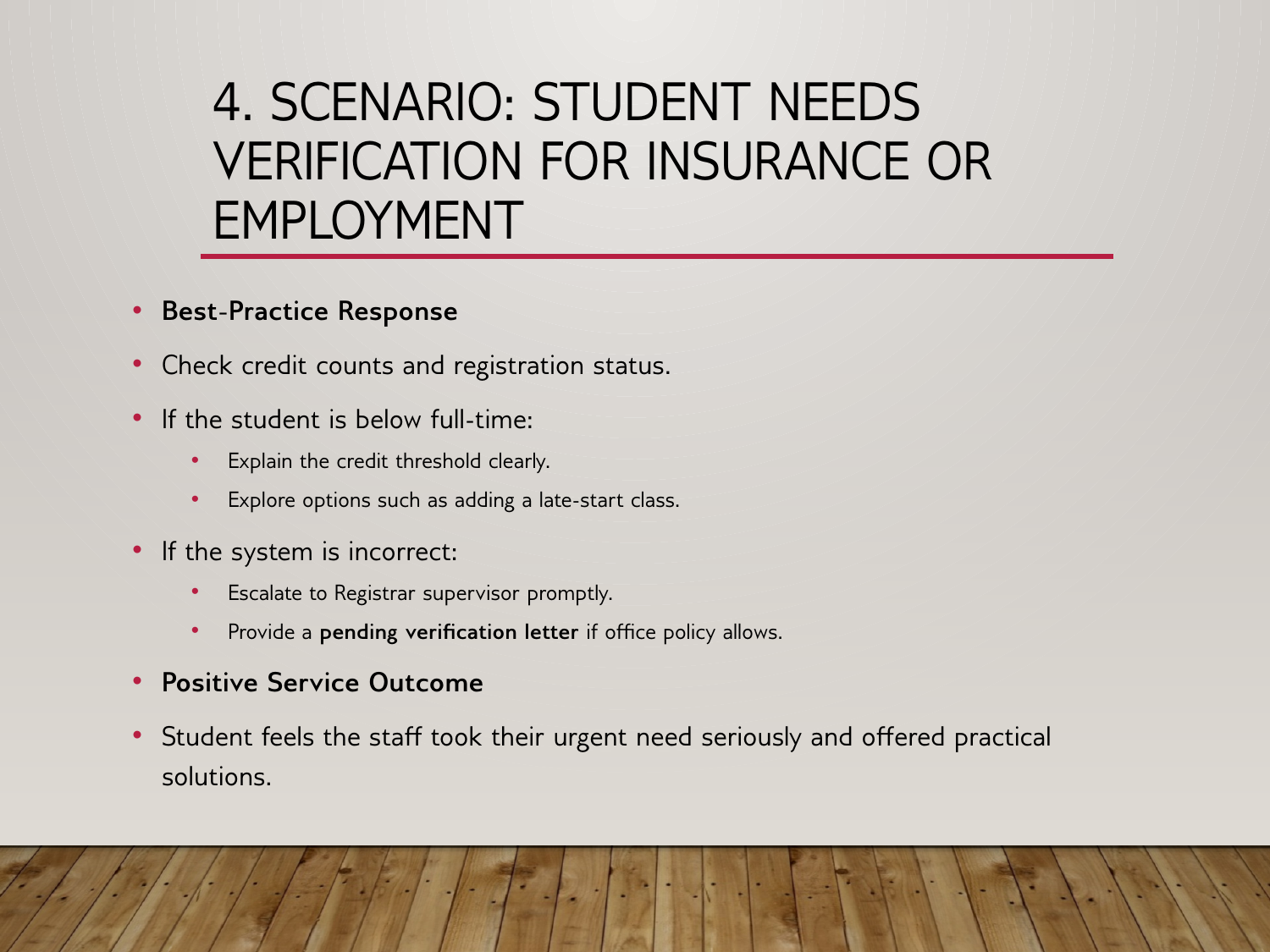

# 4. Scenario: Student Needs Verification for Insurance or Employment
Best-Practice Response
Check credit counts and registration status.
If the student is below full-time:
Explain the credit threshold clearly.
Explore options such as adding a late-start class.
If the system is incorrect:
Escalate to Registrar supervisor promptly.
Provide a pending verification letter if office policy allows.
Positive Service Outcome
Student feels the staff took their urgent need seriously and offered practical solutions.